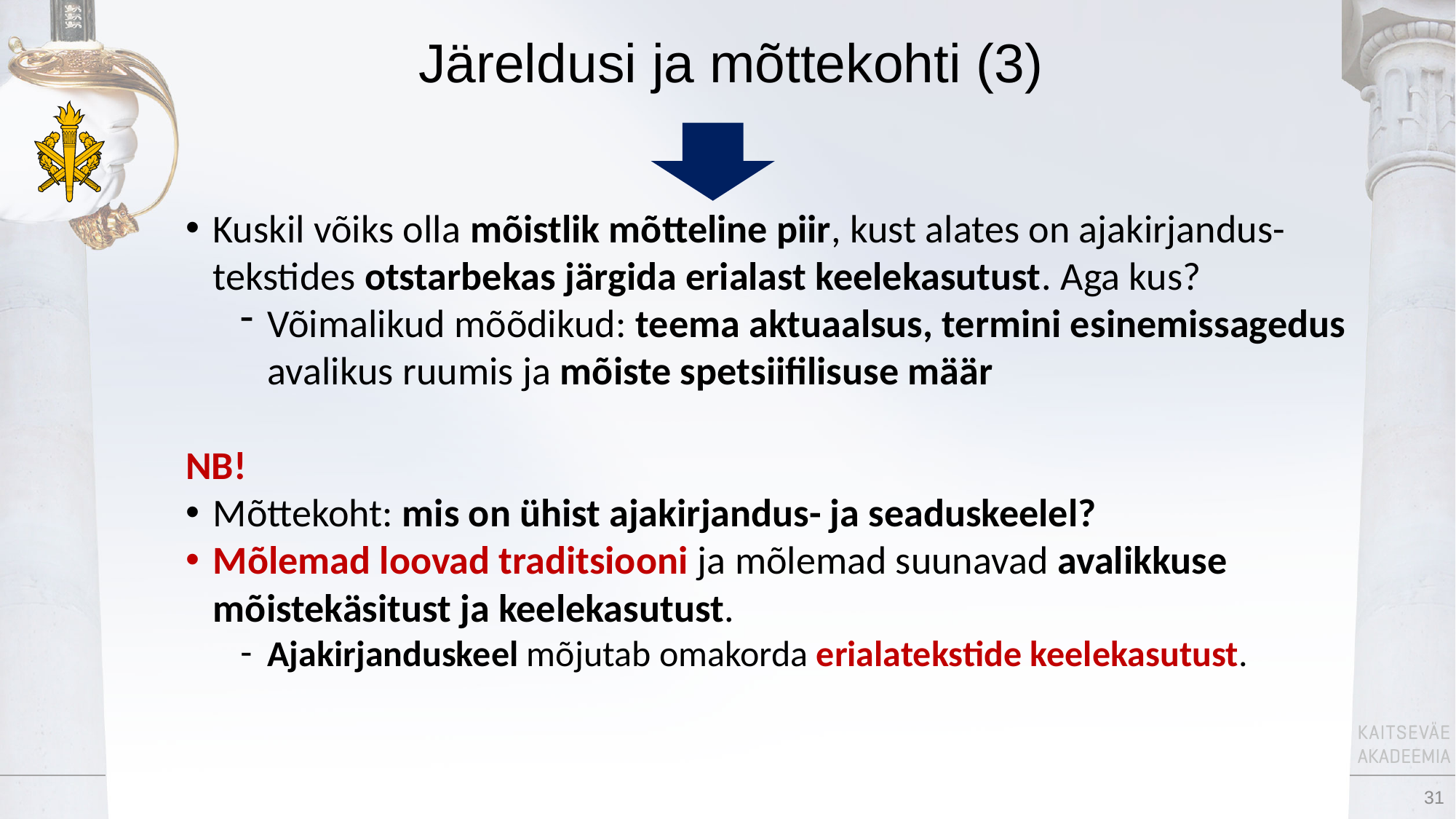

# Järeldusi ja mõttekohti (3)

Kuskil võiks olla mõistlik mõtteline piir, kust alates on ajakirjandus-tekstides otstarbekas järgida erialast keelekasutust. Aga kus?
Võimalikud mõõdikud: teema aktuaalsus, termini esinemissagedus avalikus ruumis ja mõiste spetsiifilisuse määr

NB!
Mõttekoht: mis on ühist ajakirjandus- ja seaduskeelel?
Mõlemad loovad traditsiooni ja mõlemad suunavad avalikkuse mõistekäsitust ja keelekasutust.
Ajakirjanduskeel mõjutab omakorda erialatekstide keelekasutust.

31